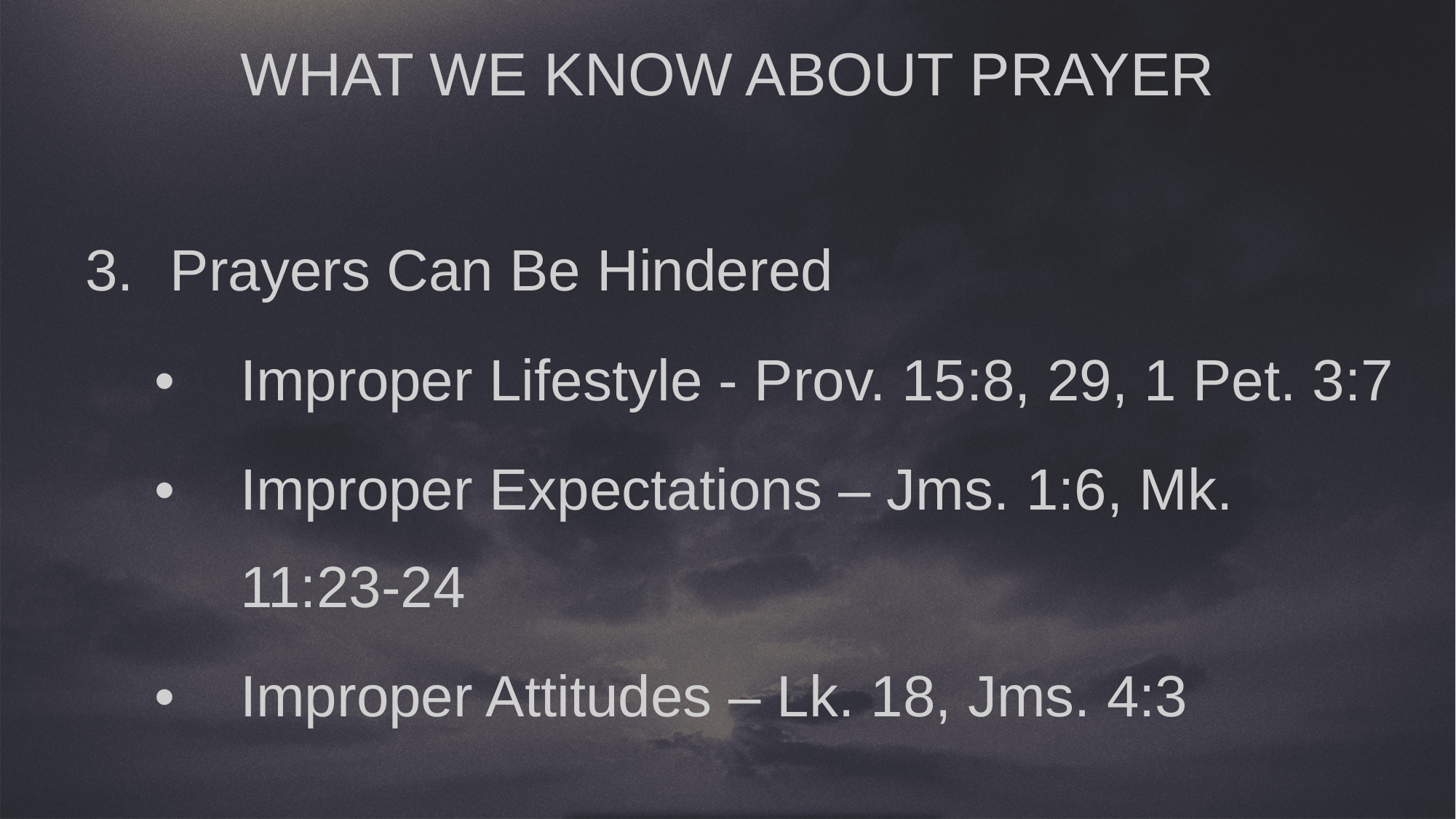

WHAT WE KNOW ABOUT PRAYER
Prayers Can Be Hindered
Improper Lifestyle - Prov. 15:8, 29, 1 Pet. 3:7
Improper Expectations – Jms. 1:6, Mk. 11:23-24
Improper Attitudes – Lk. 18, Jms. 4:3